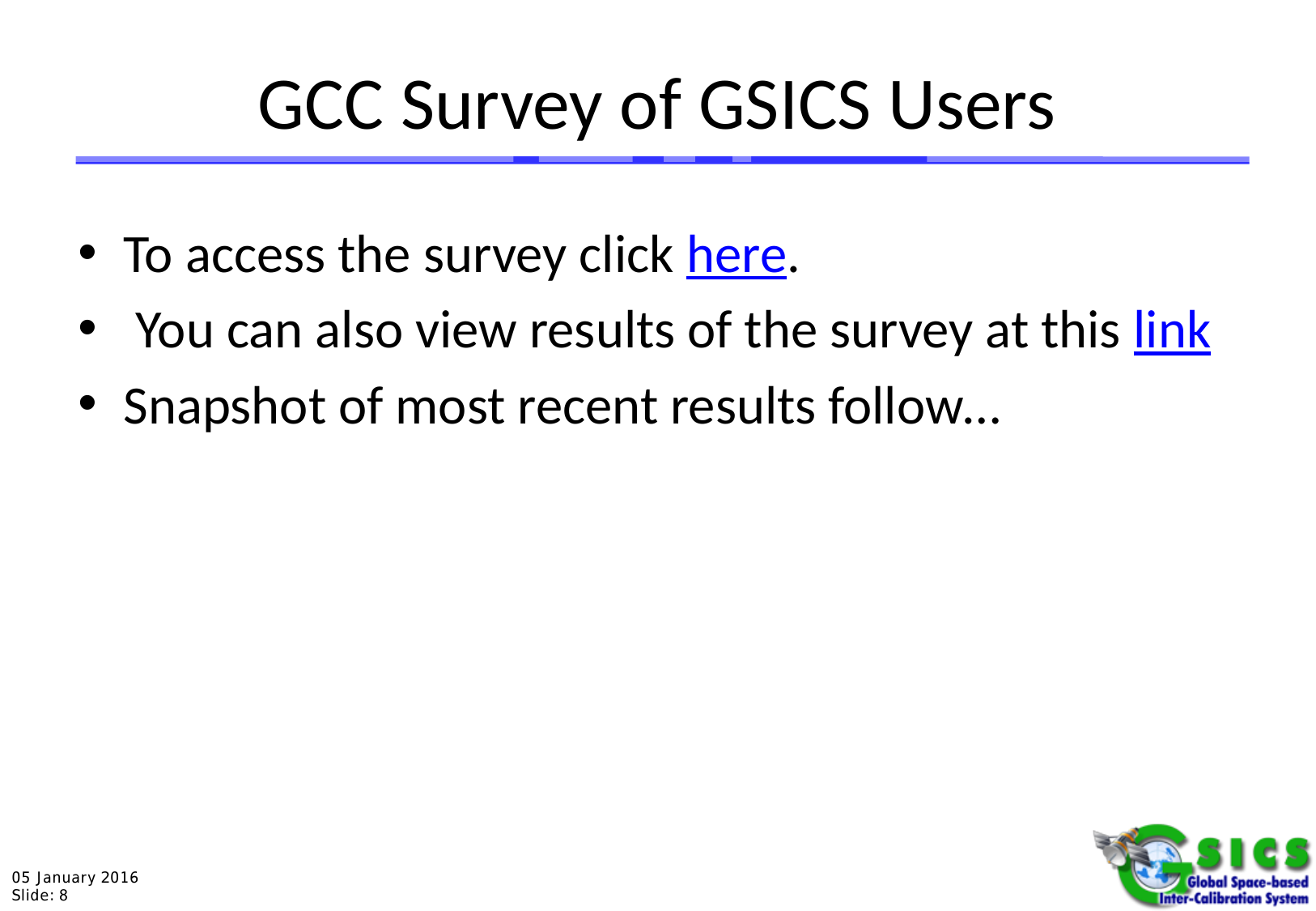

# GCC Survey of GSICS Users
To access the survey click here.
 You can also view results of the survey at this link
Snapshot of most recent results follow…